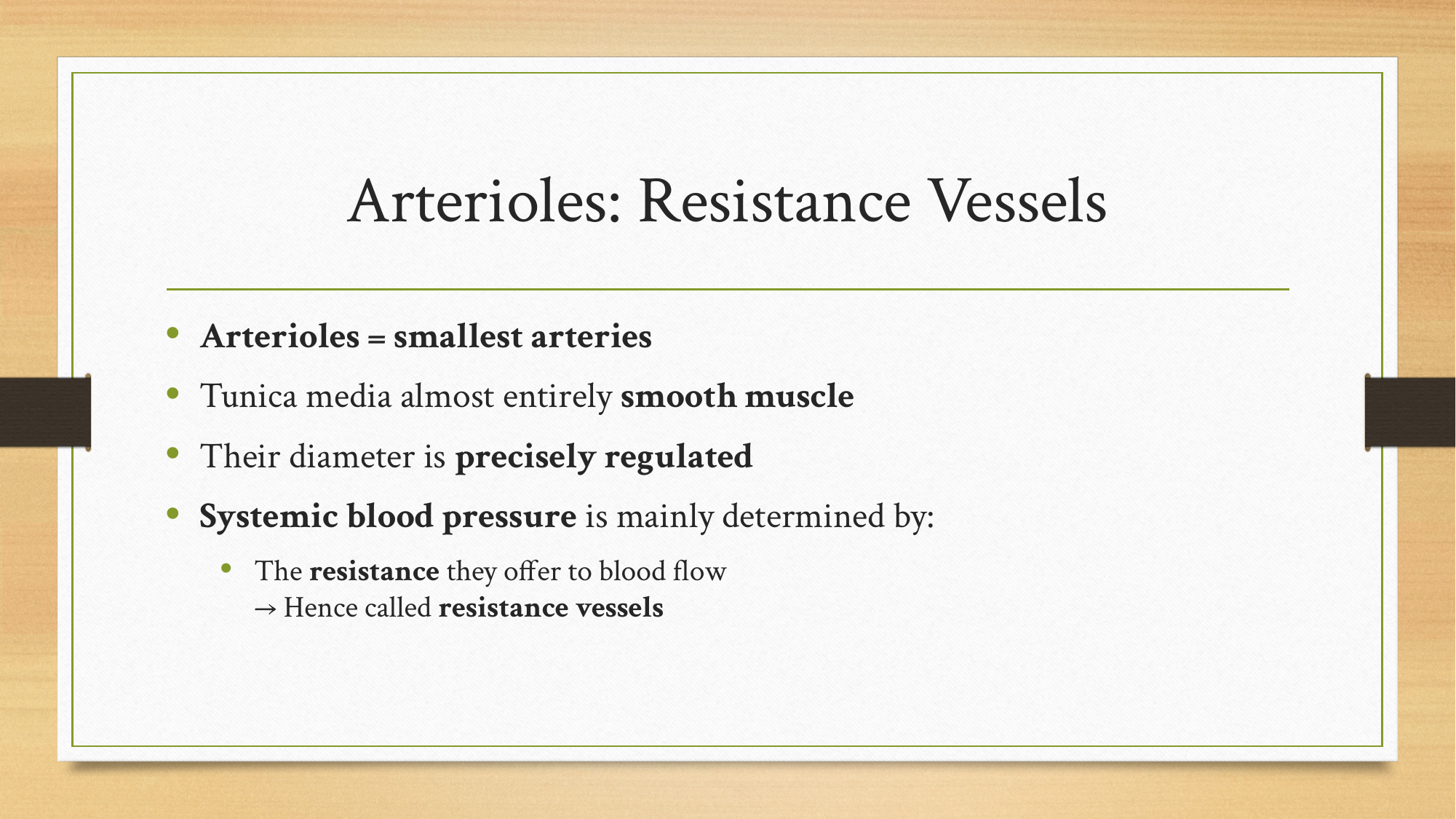

# Arterioles: Resistance Vessels
Arterioles = smallest arteries
Tunica media almost entirely smooth muscle
Their diameter is precisely regulated
Systemic blood pressure is mainly determined by:
The resistance they offer to blood flow
→ Hence called resistance vessels